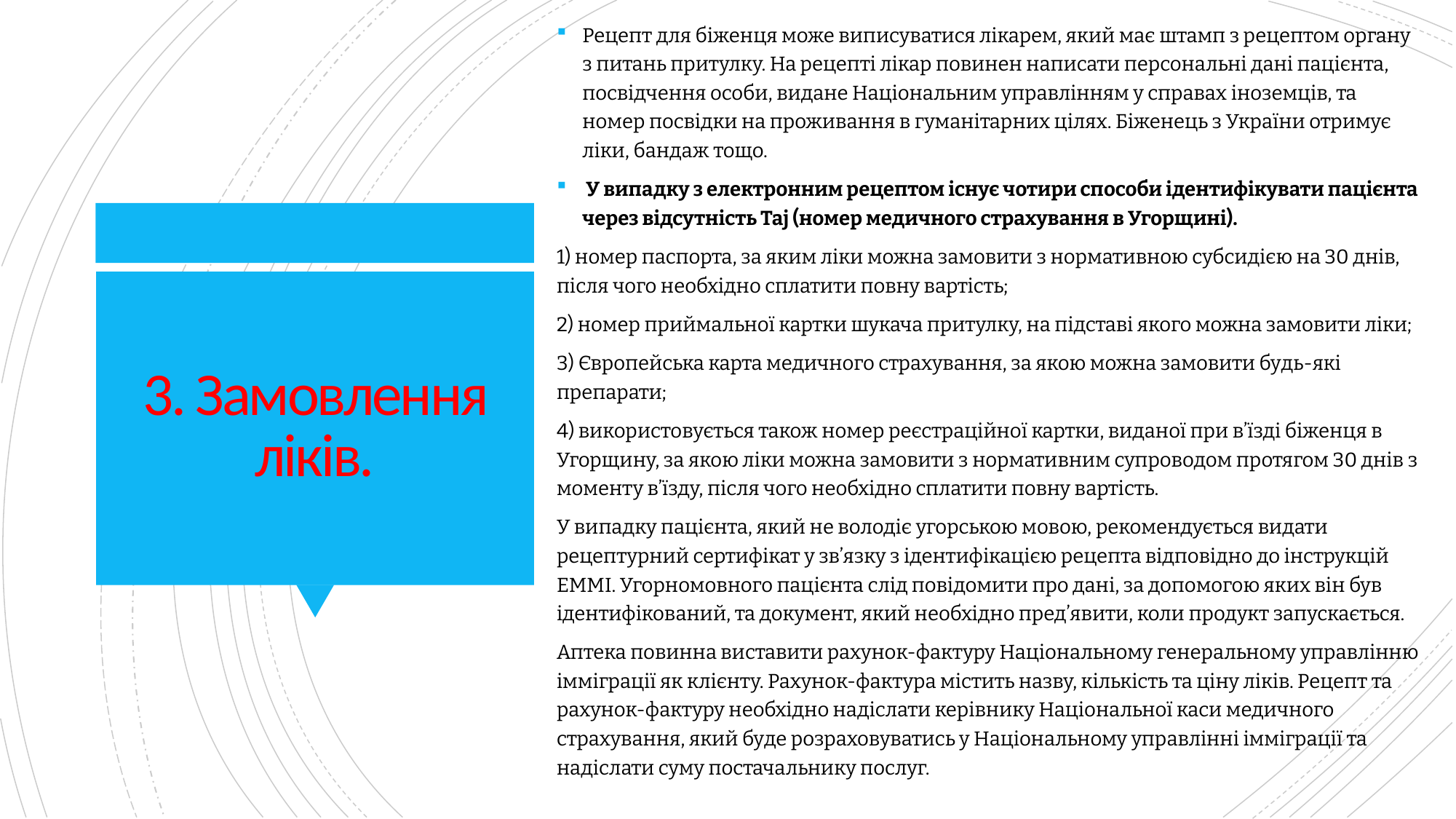

Рецепт для біженця може виписуватися лікарем, який має штамп з рецептом органу з питань притулку. На рецепті лікар повинен написати персональні дані пацієнта, посвідчення особи, видане Національним управлінням у справах іноземців, та номер посвідки на проживання в гуманітарних цілях. Біженець з України отримує ліки, бандаж тощо.
 У випадку з електронним рецептом існує чотири способи ідентифікувати пацієнта через відсутність Taj (номер медичного страхування в Угорщині).
1) номер паспорта, за яким ліки можна замовити з нормативною субсидією на 30 днів, після чого необхідно сплатити повну вартість;
2) номер приймальної картки шукача притулку, на підставі якого можна замовити ліки;
3) Європейська карта медичного страхування, за якою можна замовити будь-які препарати;
4) використовується також номер реєстраційної картки, виданої при в’їзді біженця в Угорщину, за якою ліки можна замовити з нормативним супроводом протягом 30 днів з моменту в’їзду, після чого необхідно сплатити повну вартість.
У випадку пацієнта, який не володіє угорською мовою, рекомендується видати рецептурний сертифікат у зв’язку з ідентифікацією рецепта відповідно до інструкцій EMMI. Угорномовного пацієнта слід повідомити про дані, за допомогою яких він був ідентифікований, та документ, який необхідно пред’явити, коли продукт запускається.
Аптека повинна виставити рахунок-фактуру Національному генеральному управлінню імміграції як клієнту. Рахунок-фактура містить назву, кількість та ціну ліків. Рецепт та рахунок-фактуру необхідно надіслати керівнику Національної каси медичного страхування, який буде розраховуватись у Національному управлінні імміграції та надіслати суму постачальнику послуг.

# 3. Замовлення ліків.